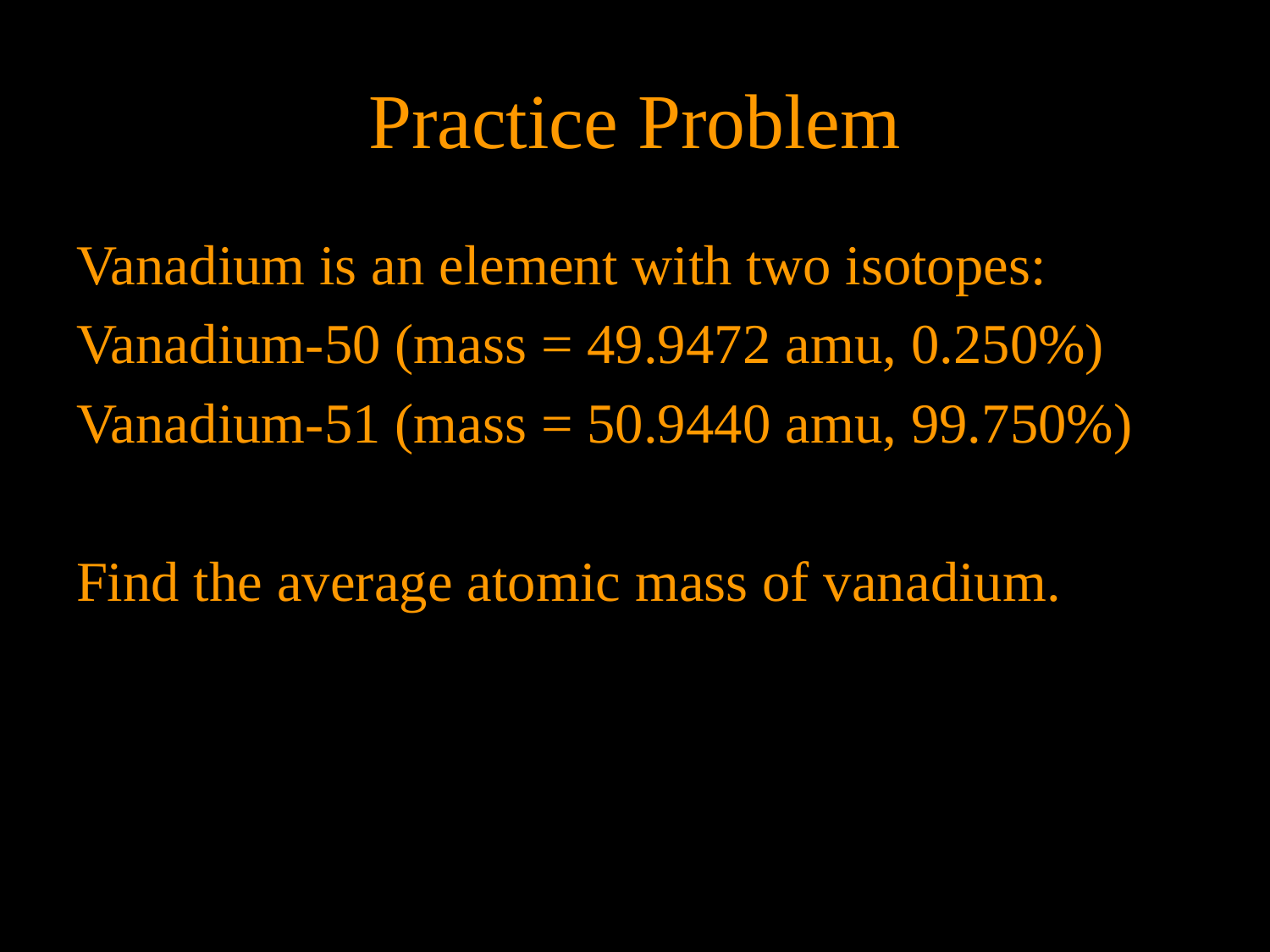

# Practice Problem
Vanadium is an element with two isotopes:
Vanadium-50 (mass = 49.9472 amu, 0.250%)
Vanadium-51 (mass = 50.9440 amu, 99.750%)

Find the average atomic mass of vanadium.